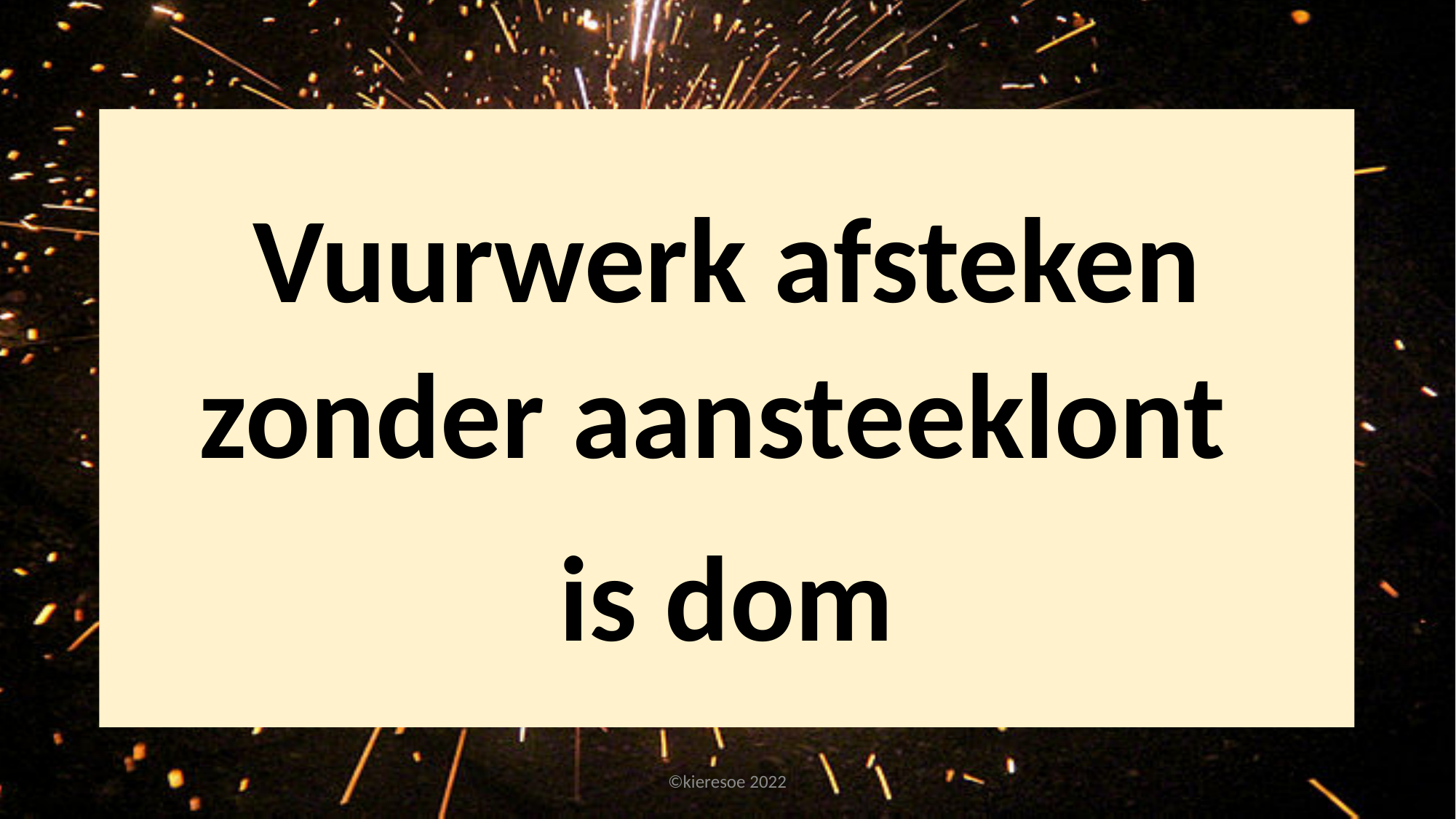

Vuurwerk afsteken zonder aansteeklont
is dom
©kieresoe 2022